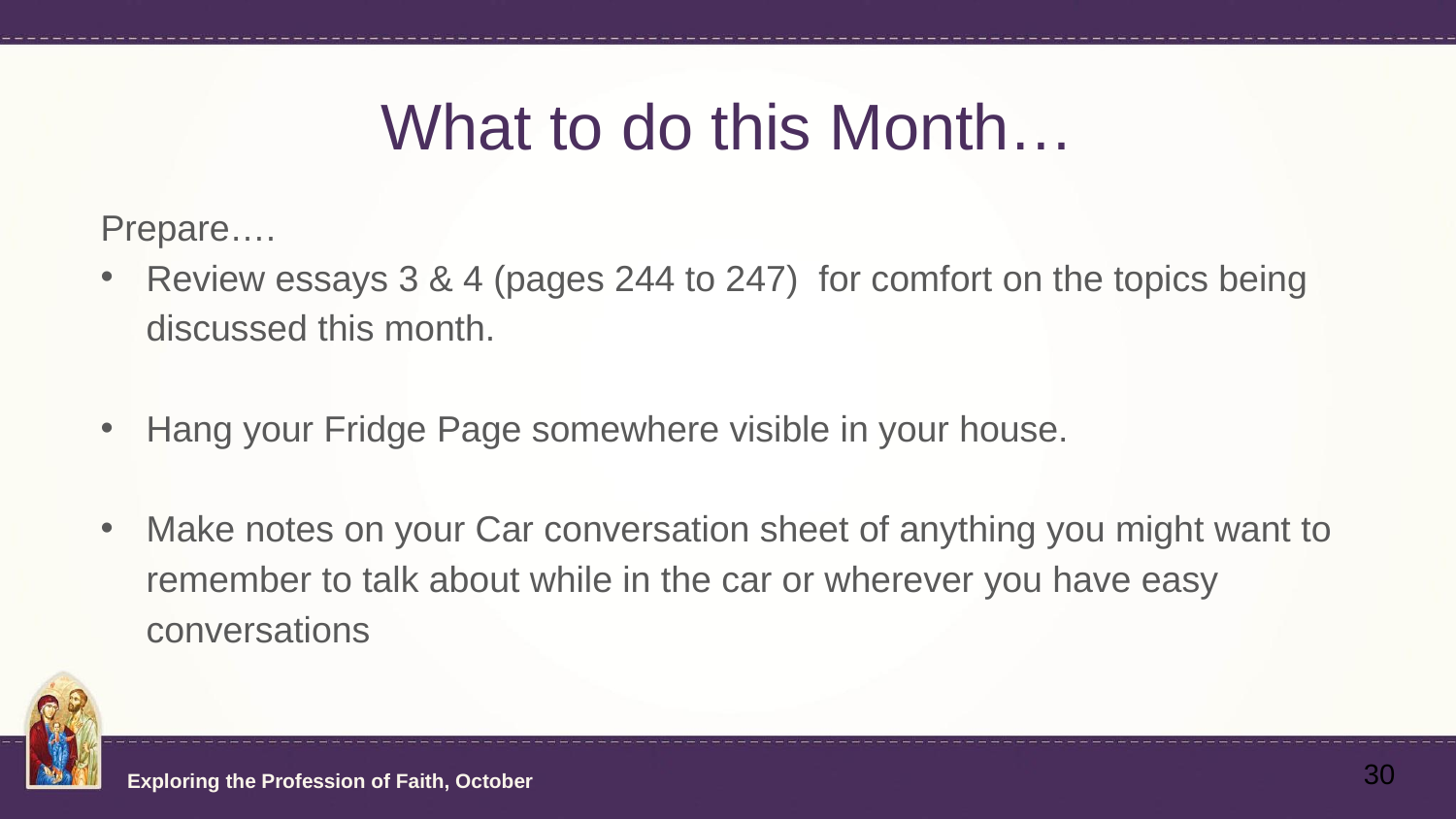

# What to do this Month…
Prepare….
Review essays 3 & 4 (pages 244 to 247)  for comfort on the topics being discussed this month.

Hang your Fridge Page somewhere visible in your house.

Make notes on your Car conversation sheet of anything you might want to remember to talk about while in the car or wherever you have easy conversations

30
Exploring the Profession of Faith, October